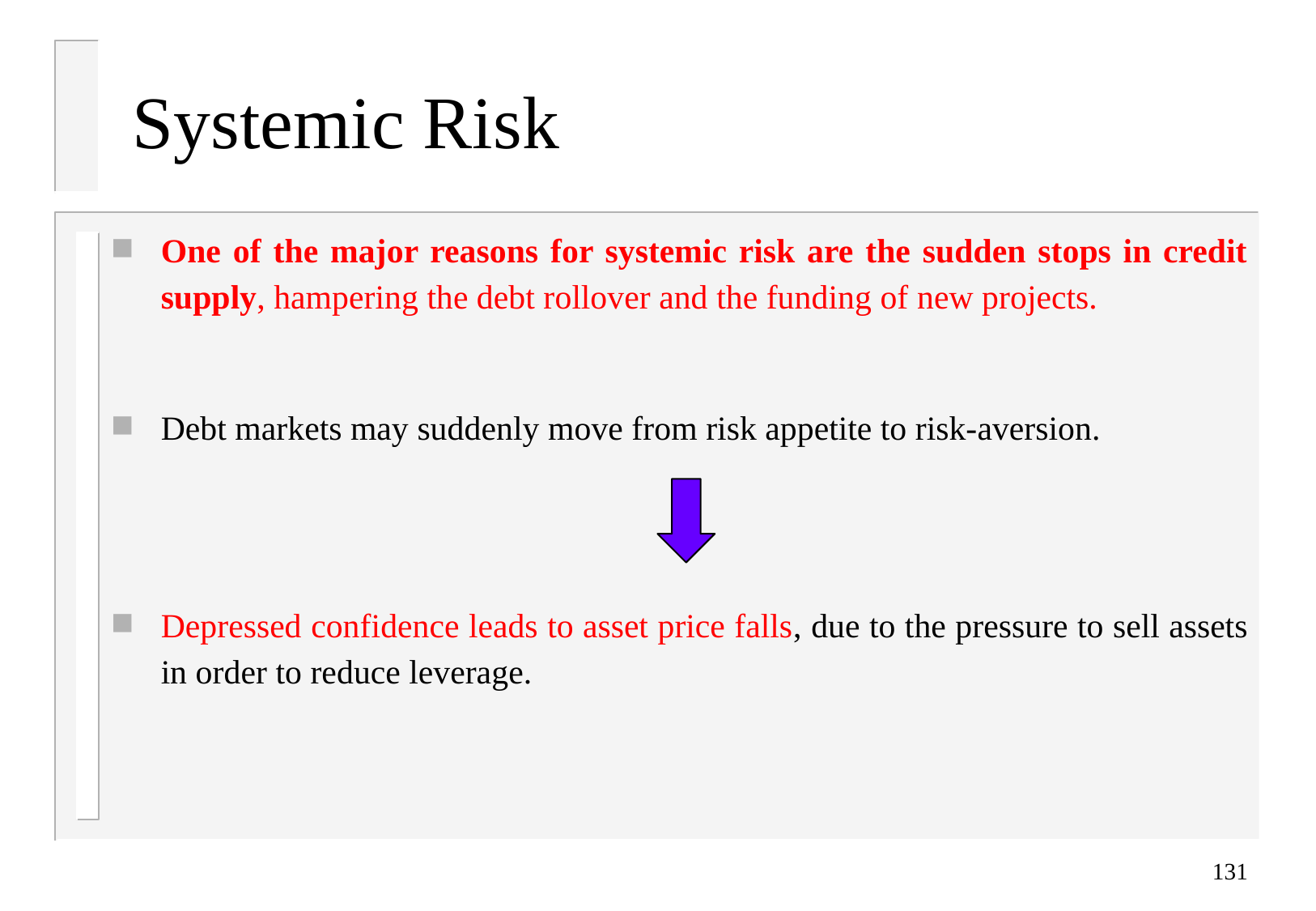

# Systemic Risk
One of the major reasons for systemic risk are the sudden stops in credit supply, hampering the debt rollover and the funding of new projects.

Debt markets may suddenly move from risk appetite to risk-aversion.

Depressed confidence leads to asset price falls, due to the pressure to sell assets in order to reduce leverage.

131